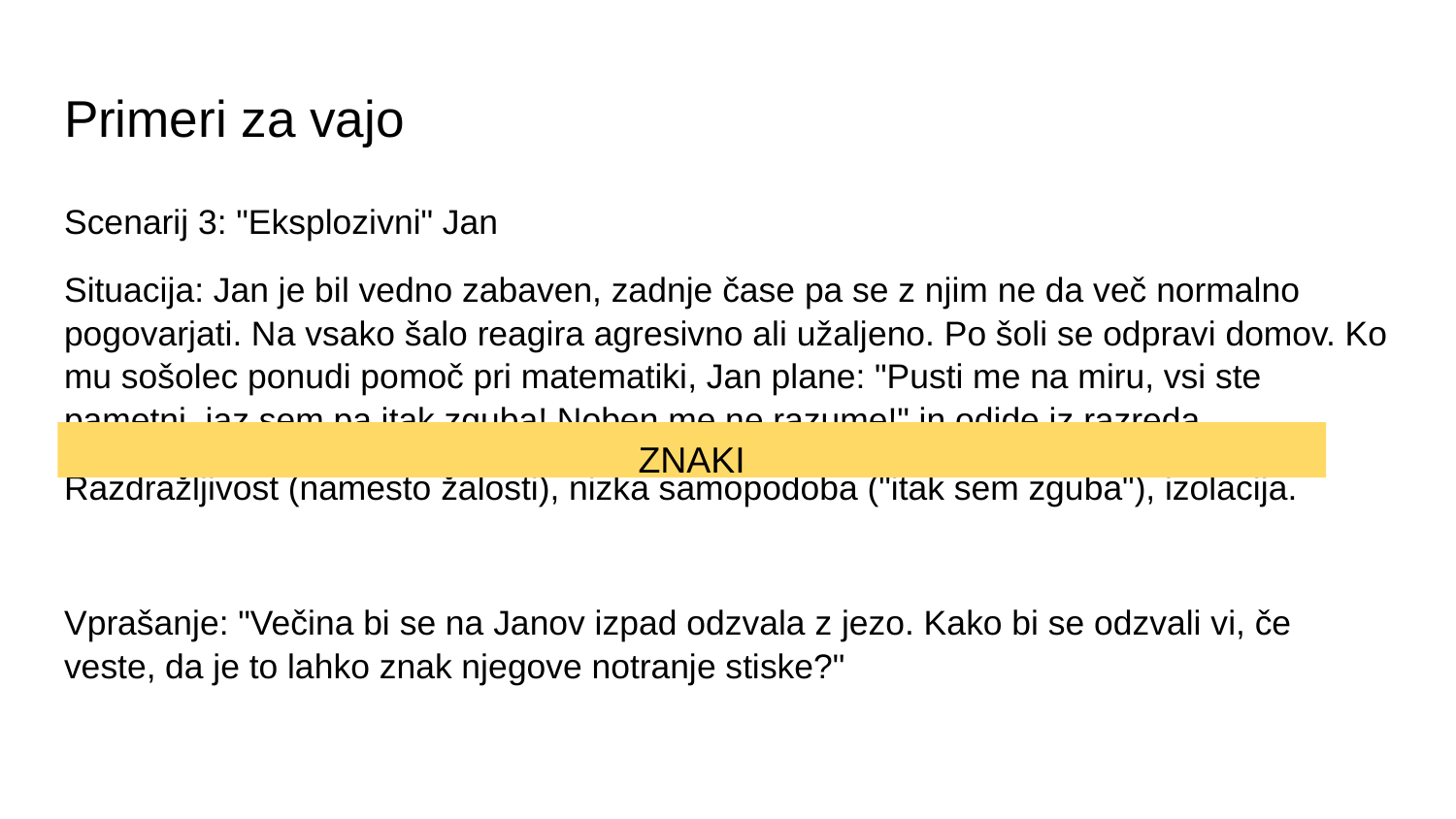

# Primeri za vajo
Scenarij 3: "Eksplozivni" Jan
​Situacija: Jan je bil vedno zabaven, zadnje čase pa se z njim ne da več normalno pogovarjati. Na vsako šalo reagira agresivno ali užaljeno. Po šoli se odpravi domov. Ko mu sošolec ponudi pomoč pri matematiki, Jan plane: "Pusti me na miru, vsi ste pametni, jaz sem pa itak zguba! Noben me ne razume!" in odide iz razreda.
​Razdražljivost (namesto žalosti), nizka samopodoba ("itak sem zguba"), izolacija.
​
Vprašanje: "Večina bi se na Janov izpad odzvala z jezo. Kako bi se odzvali vi, če veste, da je to lahko znak njegove notranje stiske?"
ZNAKI